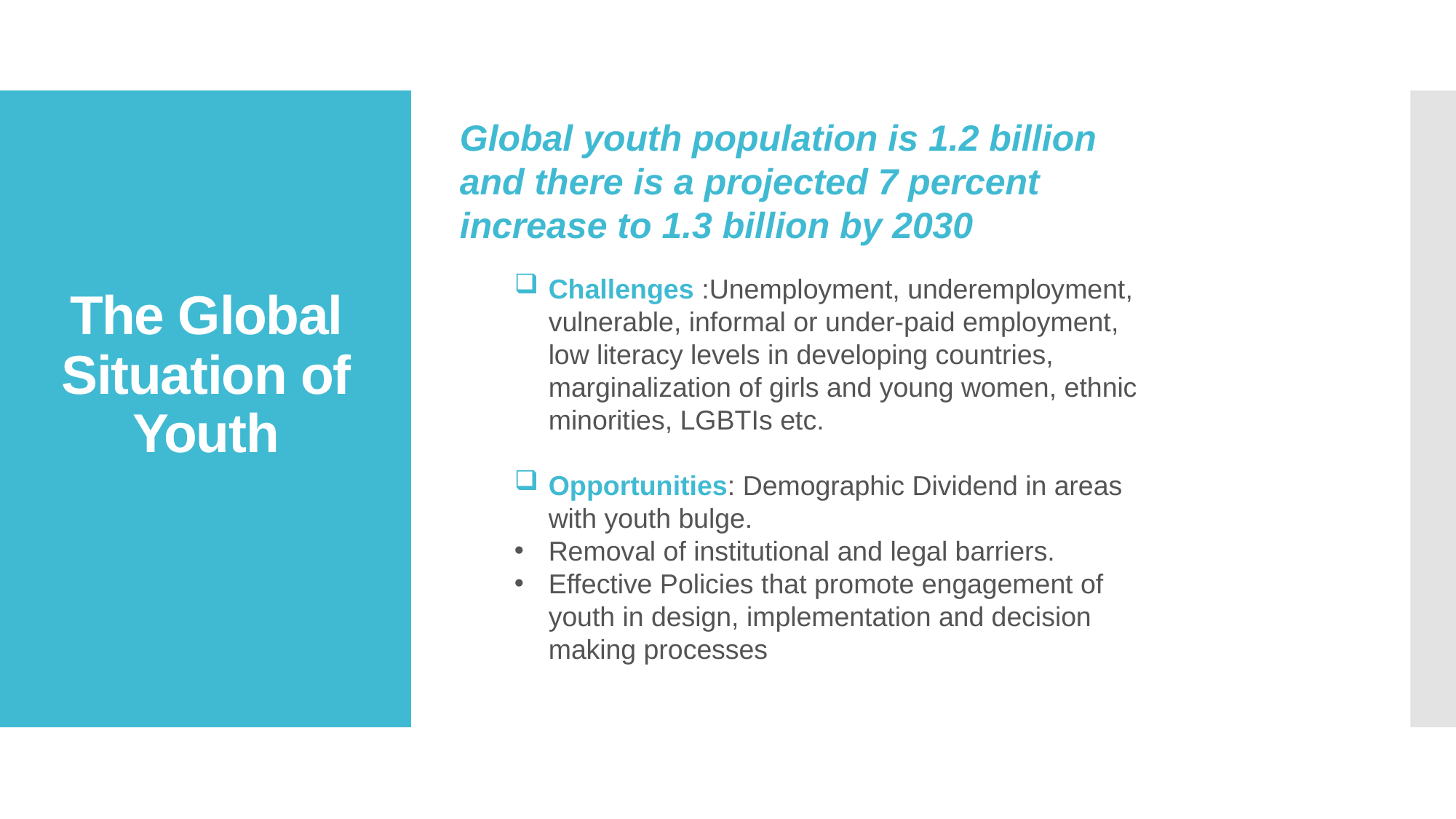

Global youth population is 1.2 billion and there is a projected 7 percent increase to 1.3 billion by 2030

Challenges :Unemployment, underemployment, vulnerable, informal or under-paid employment, low literacy levels in developing countries, marginalization of girls and young women, ethnic minorities, LGBTIs etc.

Opportunities: Demographic Dividend in areas with youth bulge.
Removal of institutional and legal barriers.
Effective Policies that promote engagement of youth in design, implementation and decision making processes

# The Global Situation of Youth